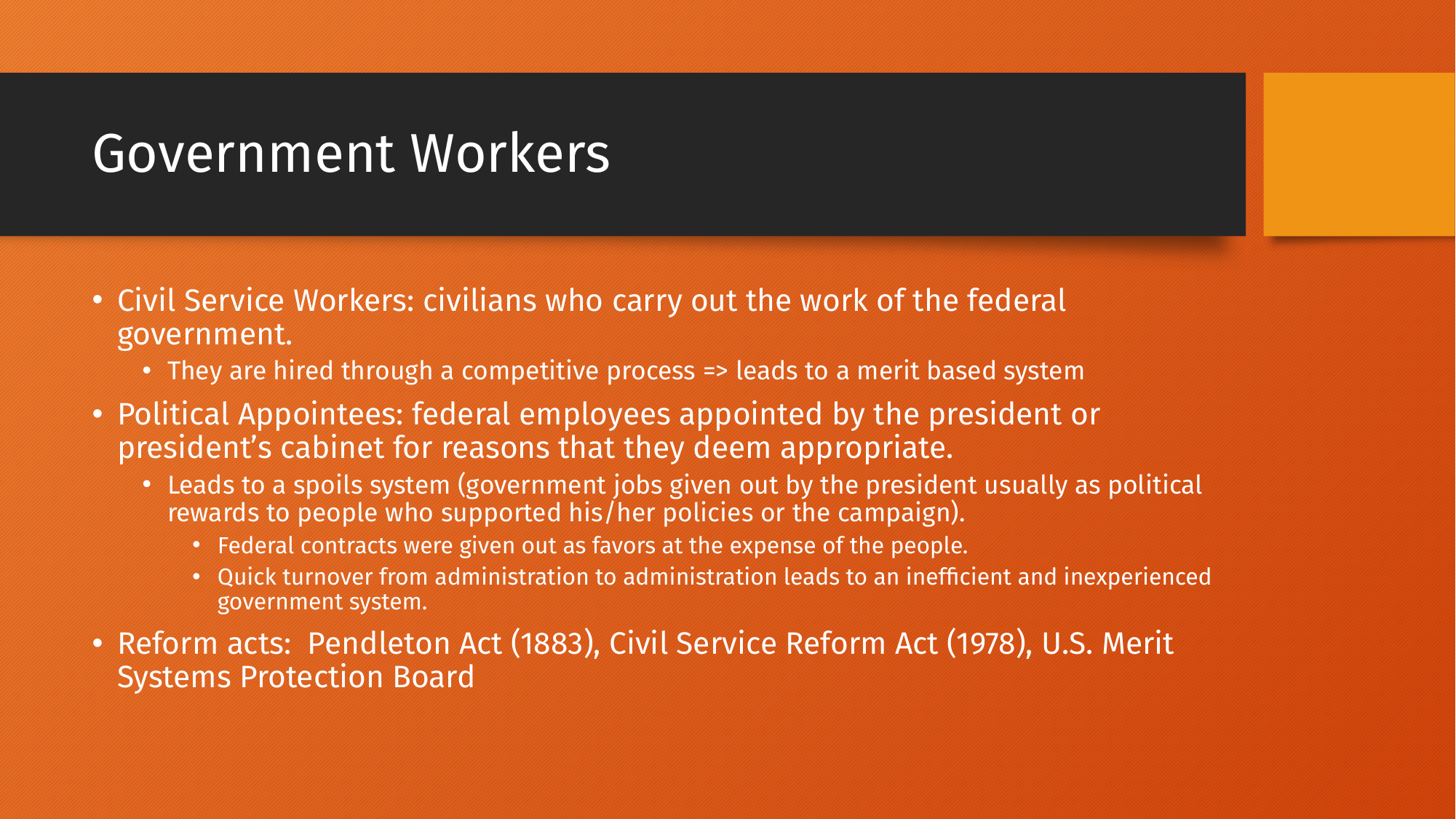

# Government Workers
Civil Service Workers: civilians who carry out the work of the federal government.
They are hired through a competitive process => leads to a merit based system
Political Appointees: federal employees appointed by the president or president’s cabinet for reasons that they deem appropriate.
Leads to a spoils system (government jobs given out by the president usually as political rewards to people who supported his/her policies or the campaign).
Federal contracts were given out as favors at the expense of the people.
Quick turnover from administration to administration leads to an inefficient and inexperienced government system.
Reform acts:  Pendleton Act (1883), Civil Service Reform Act (1978), U.S. Merit Systems Protection Board